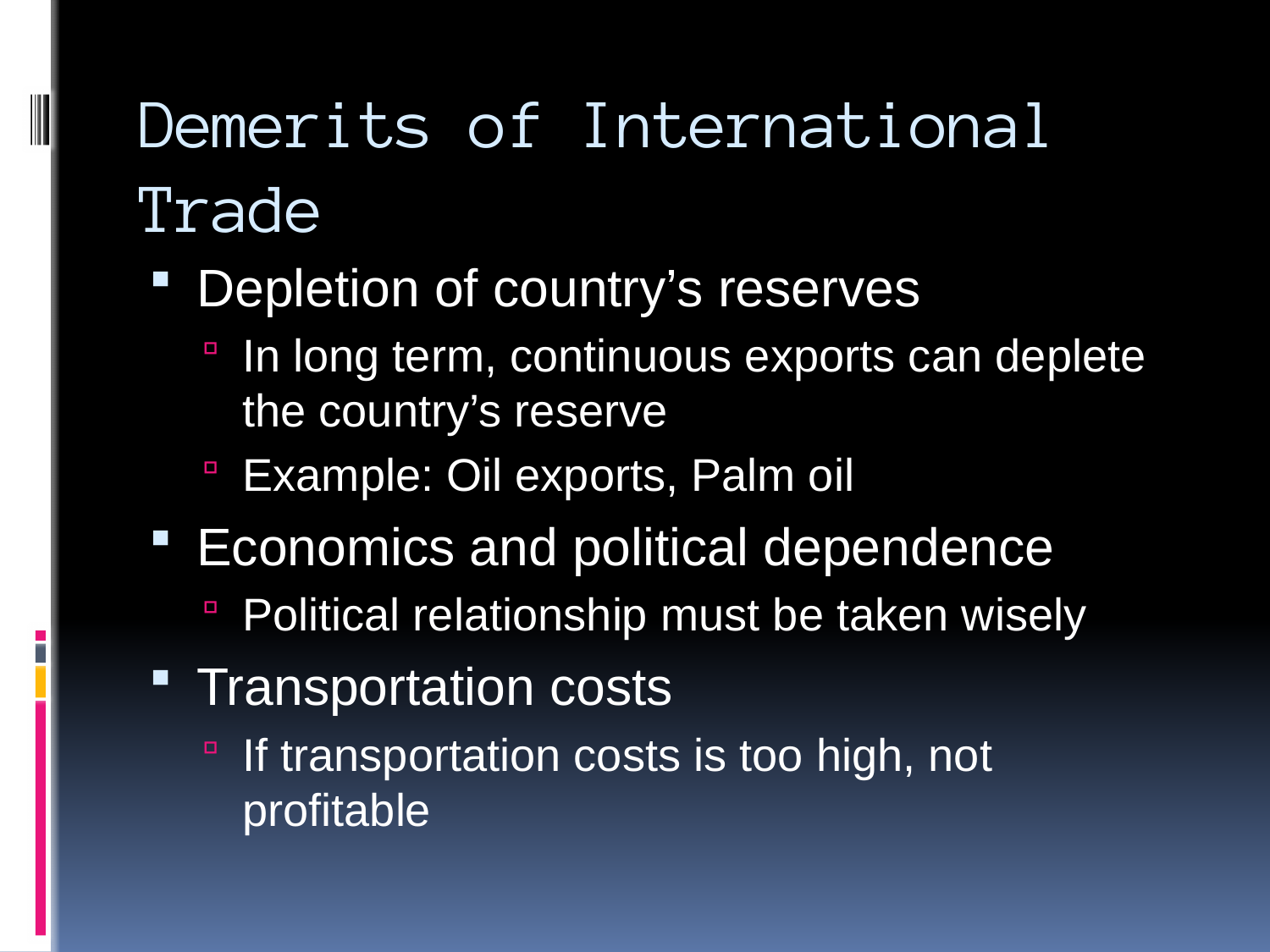

# Demerits of International Trade
Depletion of country’s reserves
In long term, continuous exports can deplete the country’s reserve
Example: Oil exports, Palm oil
Economics and political dependence
Political relationship must be taken wisely
Transportation costs
If transportation costs is too high, not profitable